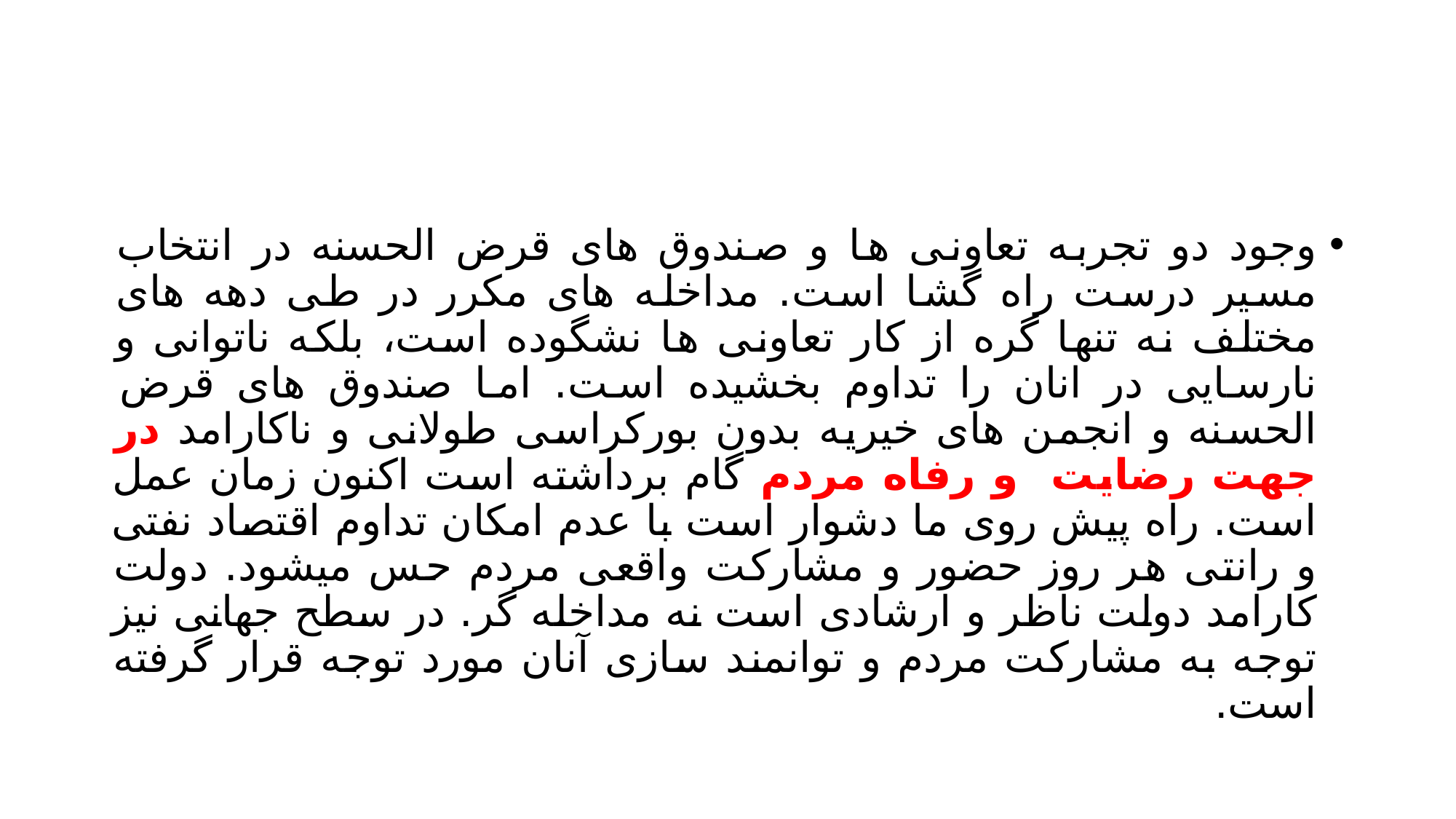

#
وجود دو تجربه تعاونی ها و صندوق های قرض الحسنه در انتخاب مسیر درست راه گشا است. مداخله های مکرر در طی دهه های مختلف نه تنها گره از کار تعاونی ها نشگوده است، بلکه ناتوانی و نارسایی در انان را تداوم بخشیده است. اما صندوق های قرض الحسنه و انجمن های خیریه بدون بورکراسی طولانی و ناکارامد در جهت رضایت  و رفاه مردم گام برداشته است اکنون زمان عمل است. راه پیش روی ما دشوار است با عدم امکان تداوم اقتصاد نفتی و رانتی هر روز حضور و مشارکت واقعی مردم حس میشود. دولت کارامد دولت ناظر و ارشادی است نه مداخله گر. در سطح جهانی نیز توجه به مشارکت مردم و توانمند سازی آنان مورد توجه قرار گرفته است.